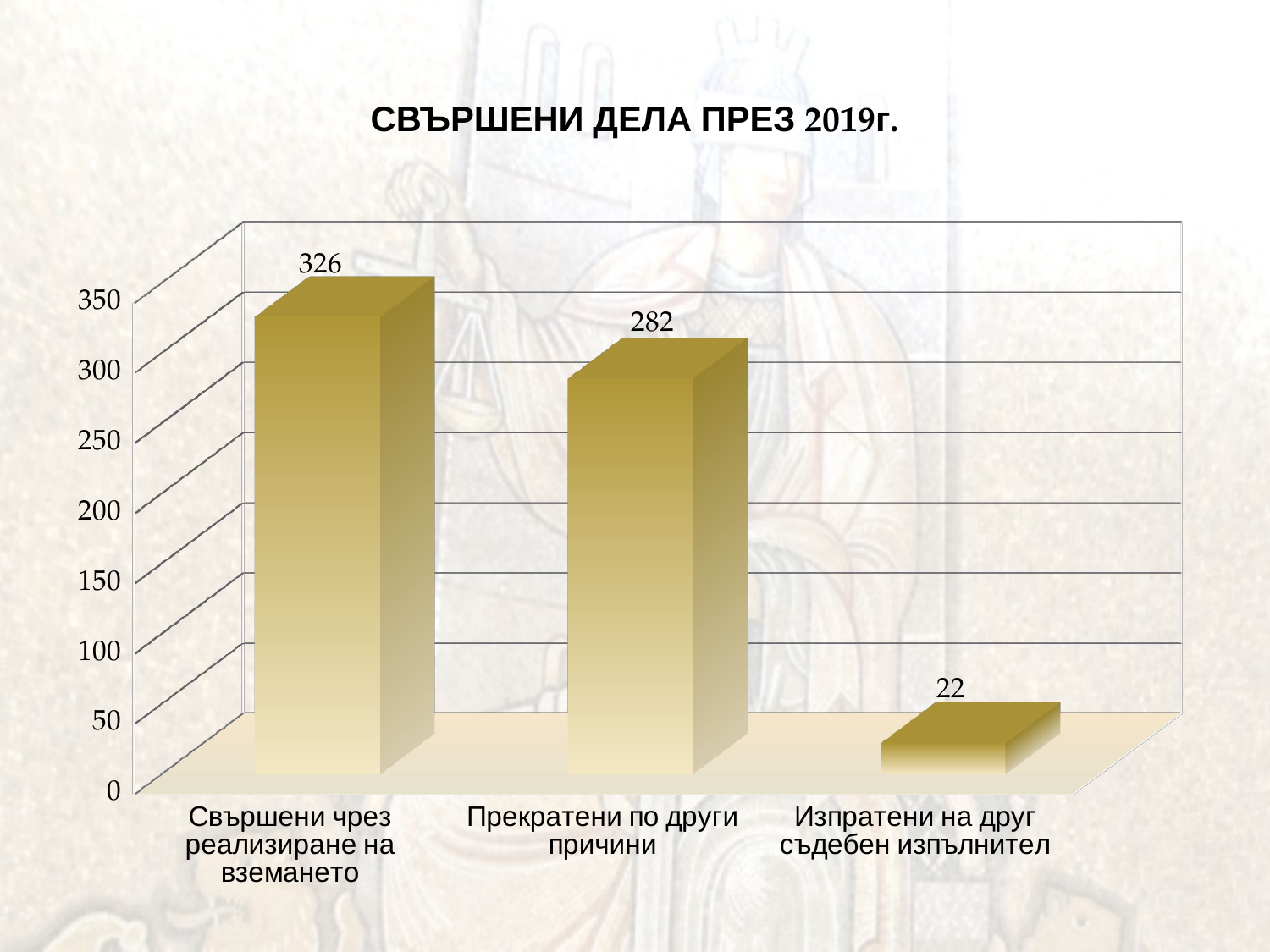

# СВЪРШЕНИ ДЕЛА ПРЕЗ 2019г.

[unsupported chart]